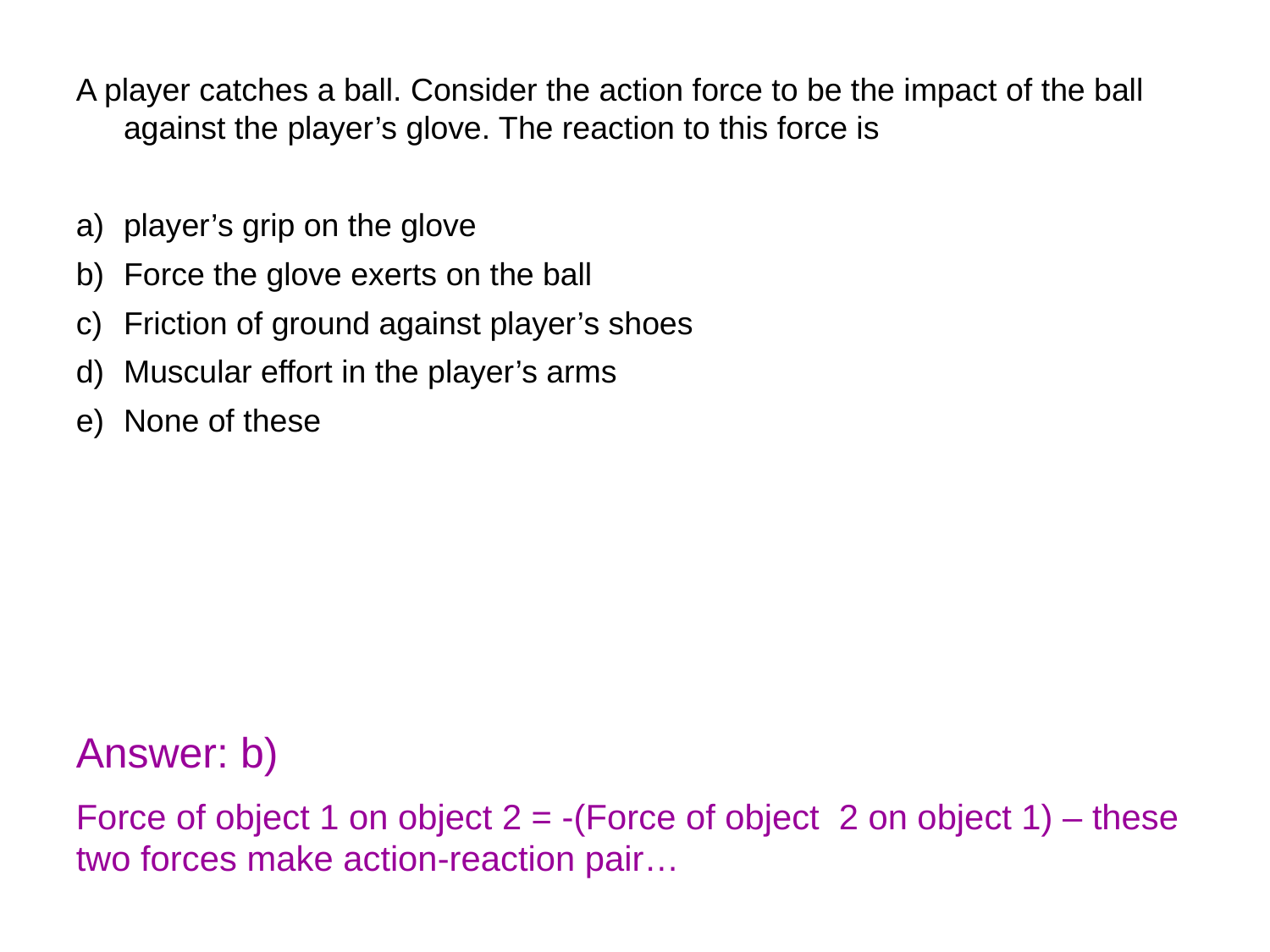

A player catches a ball. Consider the action force to be the impact of the ball against the player’s glove. The reaction to this force is

player’s grip on the glove
Force the glove exerts on the ball
Friction of ground against player’s shoes
Muscular effort in the player’s arms
None of these
Answer: b)
Force of object 1 on object 2 = -(Force of object  2 on object 1) – these two forces make action-reaction pair…